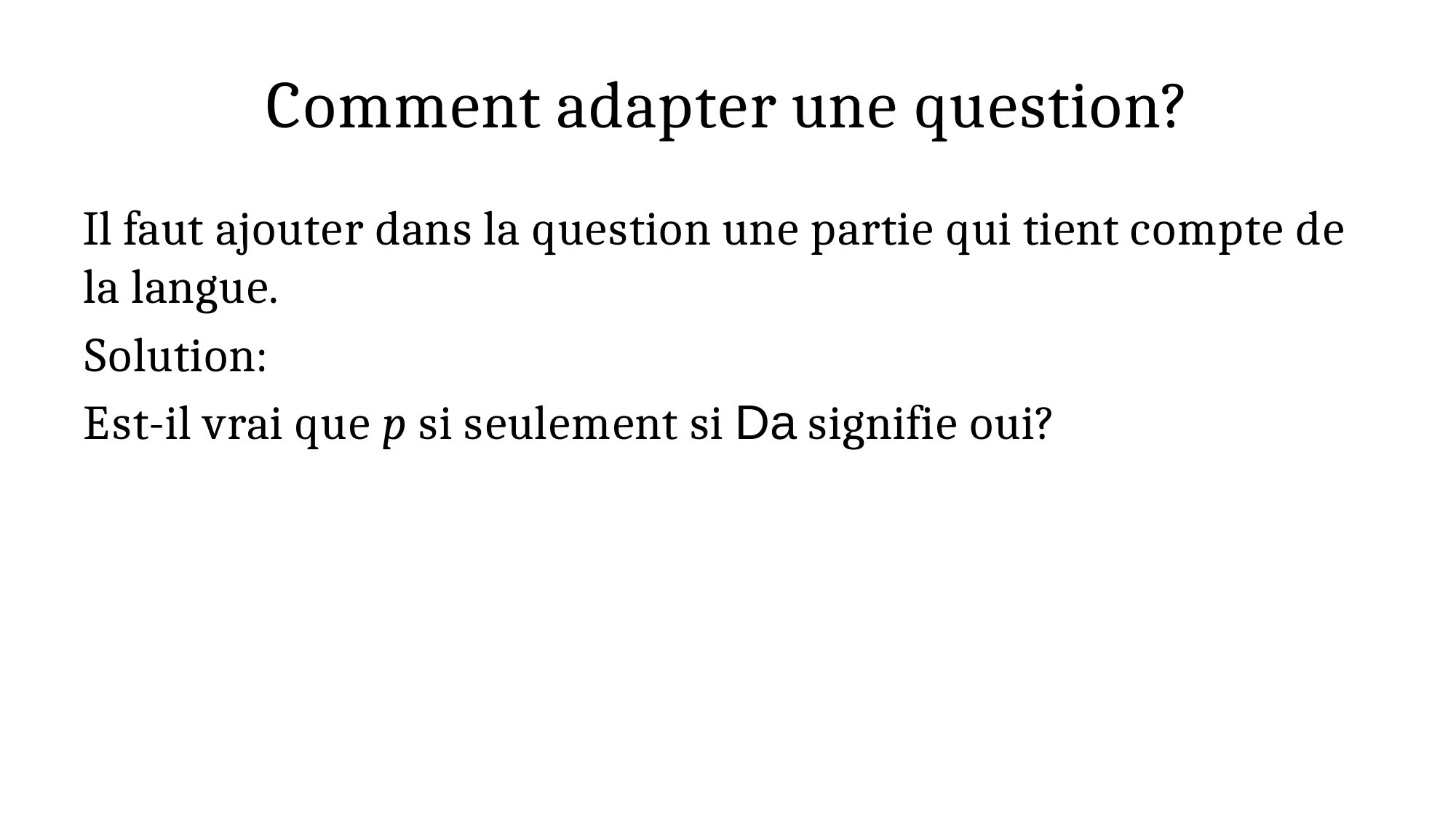

# Comment adapter une question?
Il faut ajouter dans la question une partie qui tient compte de la langue.
Solution:
Est-il vrai que p si seulement si Da signifie oui?